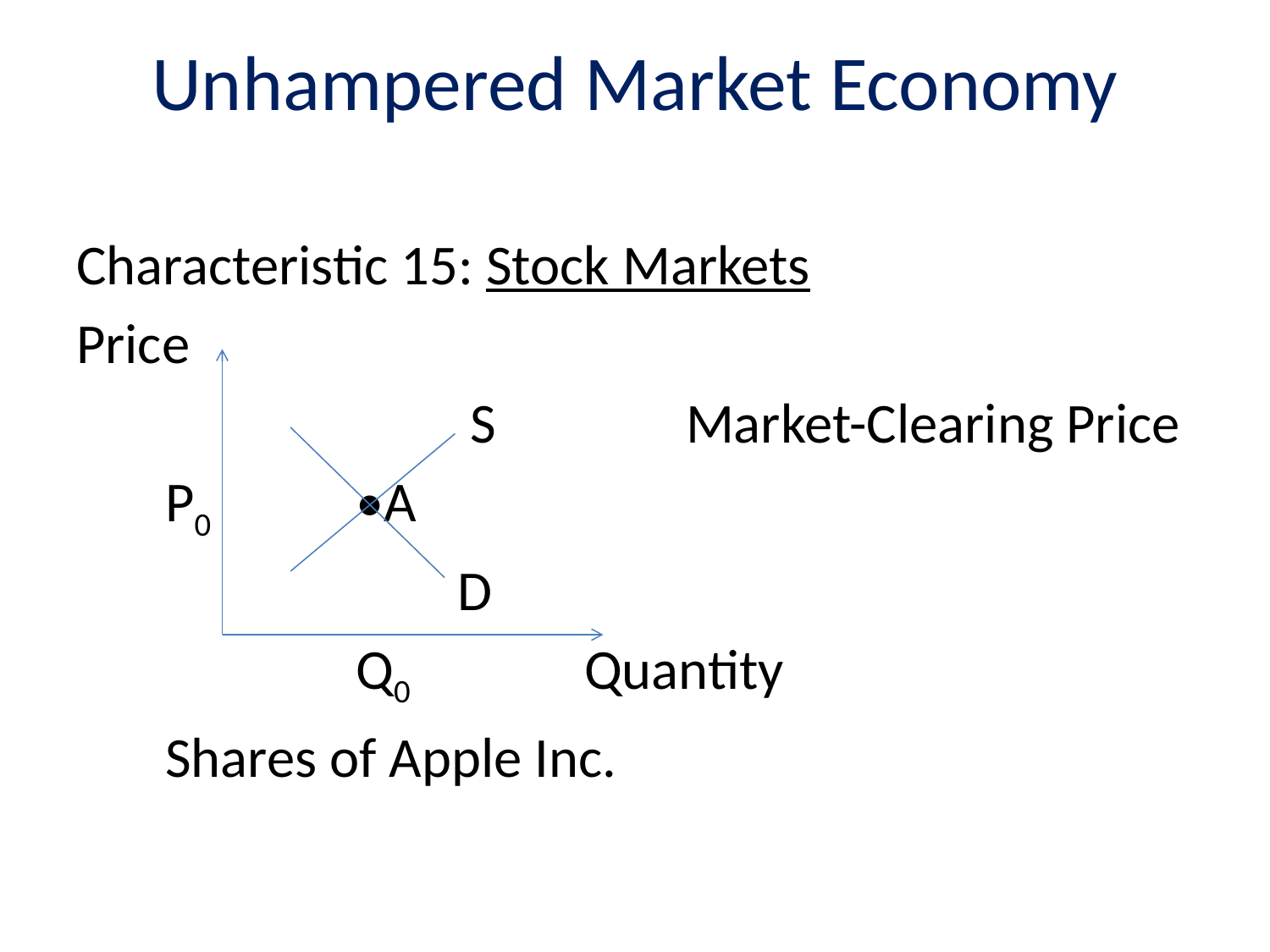

# Unhampered Market Economy
Characteristic 15: Stock Markets
Price
			 S	        Market-Clearing Price
       P0	  •A
			D
		  Q0		Quantity
       Shares of Apple Inc.